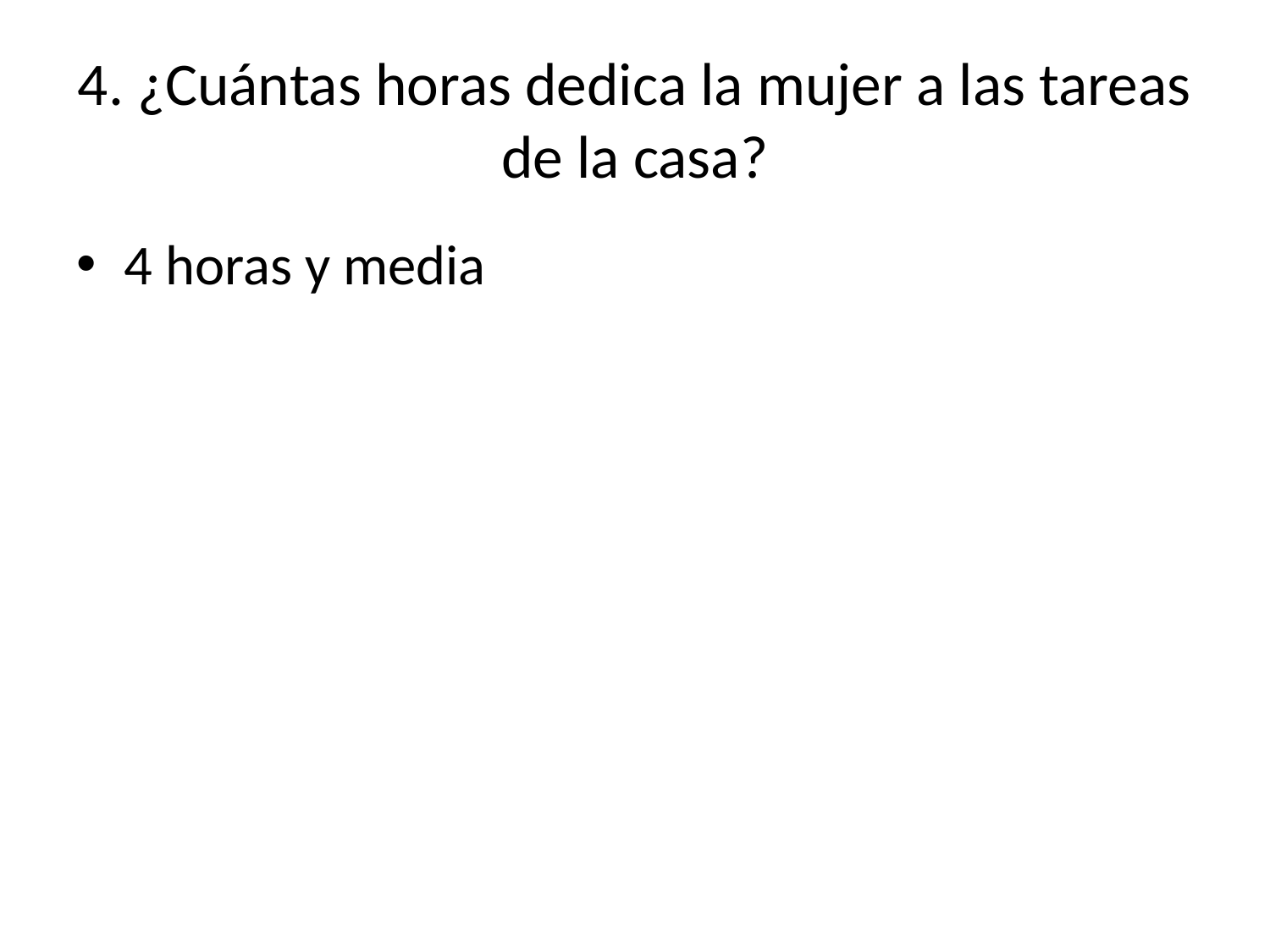

# 4. ¿Cuántas horas dedica la mujer a las tareas de la casa?
4 horas y media